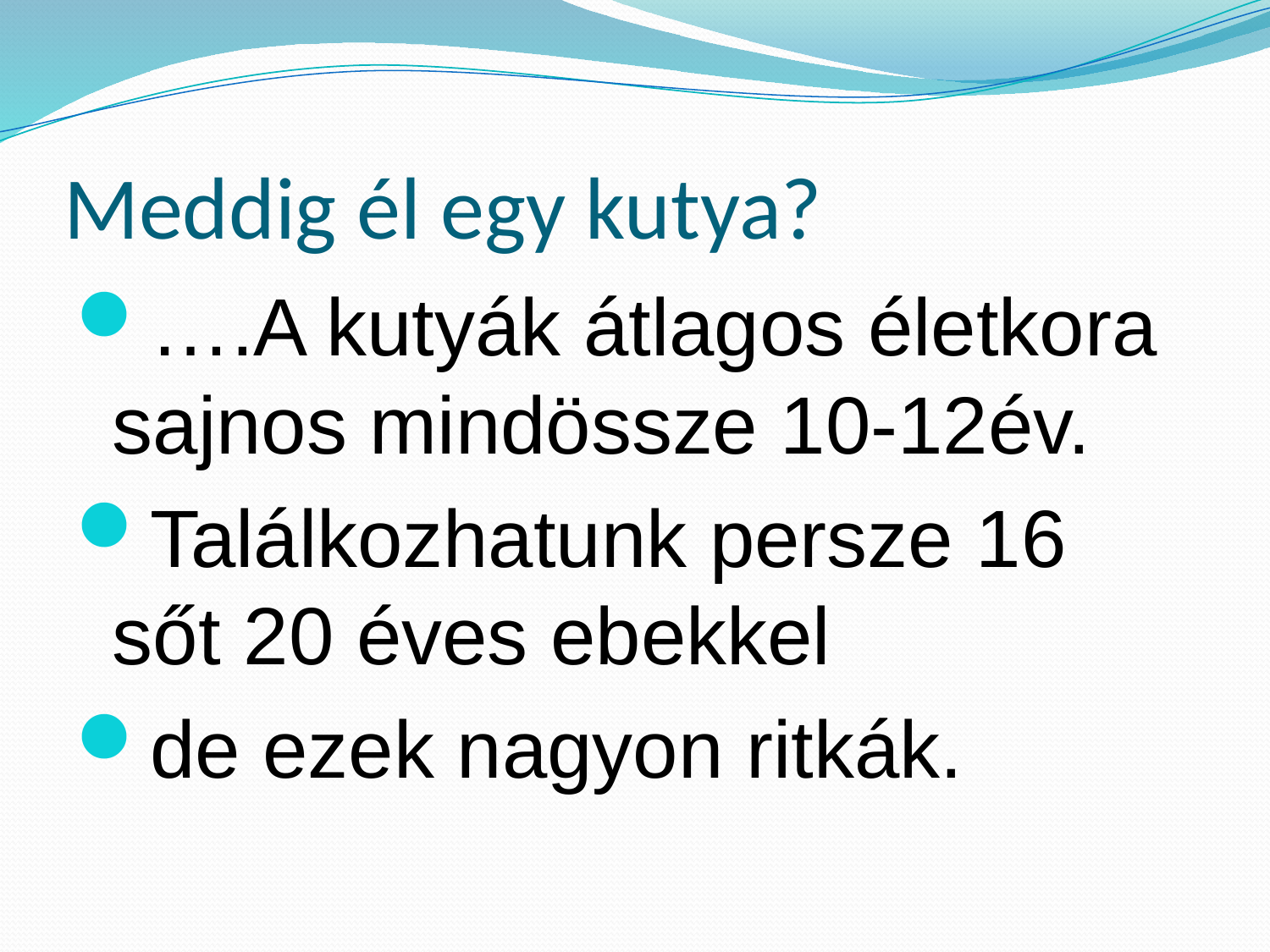

# Meddig él egy kutya?
….A kutyák átlagos életkora sajnos mindössze 10-12év.
Találkozhatunk persze 16 sőt 20 éves ebekkel
de ezek nagyon ritkák.